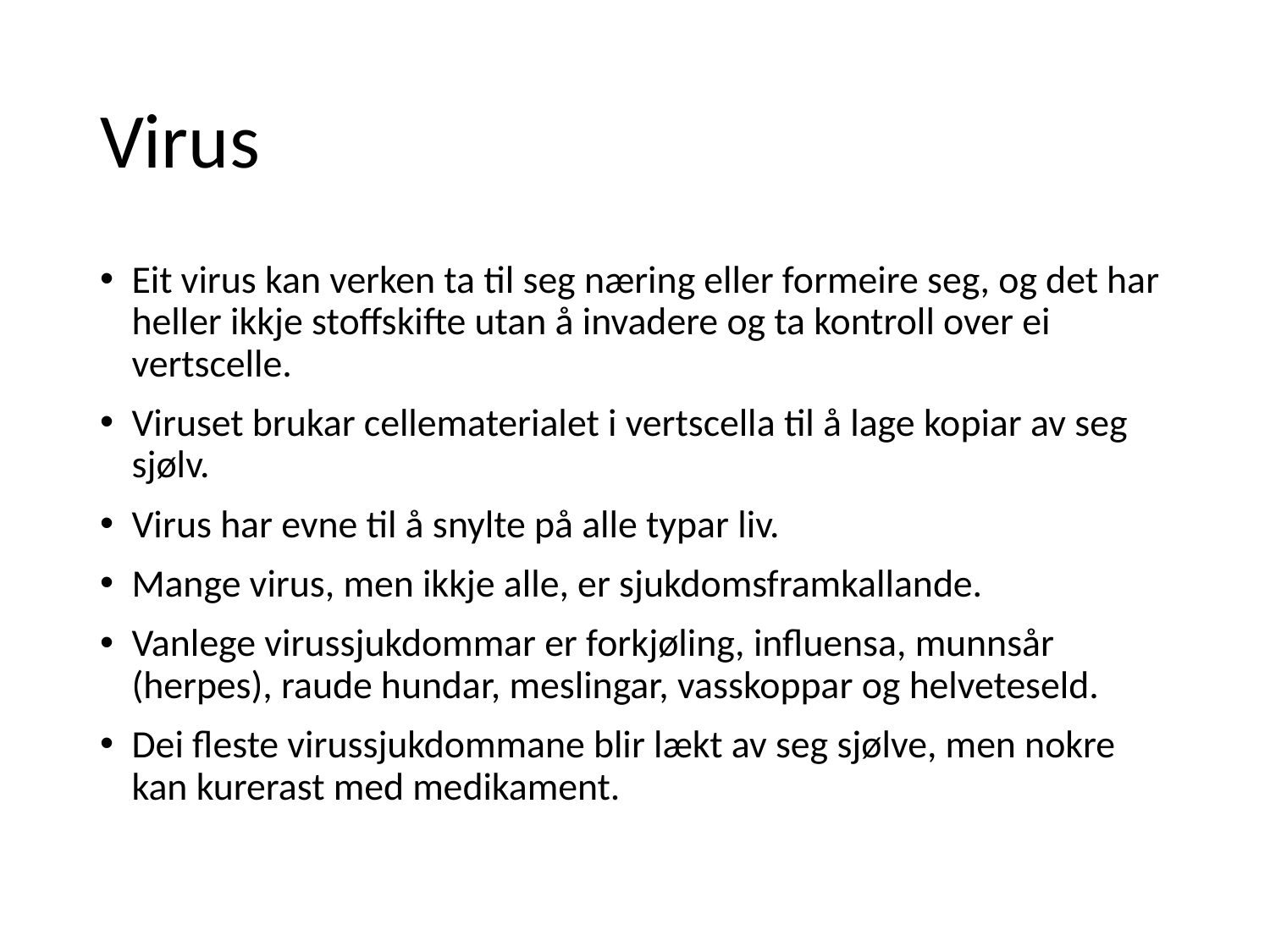

# Virus
Eit virus kan verken ta til seg næring eller formeire seg, og det har heller ikkje stoffskifte utan å invadere og ta kontroll over ei vertscelle.
Viruset brukar cellematerialet i vertscella til å lage kopiar av seg sjølv.
Virus har evne til å snylte på alle typar liv.
Mange virus, men ikkje alle, er sjukdomsframkallande.
Vanlege virussjukdommar er forkjøling, influensa, munnsår (herpes), raude hundar, meslingar, vasskoppar og helveteseld.
Dei fleste virussjukdommane blir lækt av seg sjølve, men nokre kan kurerast med medikament.